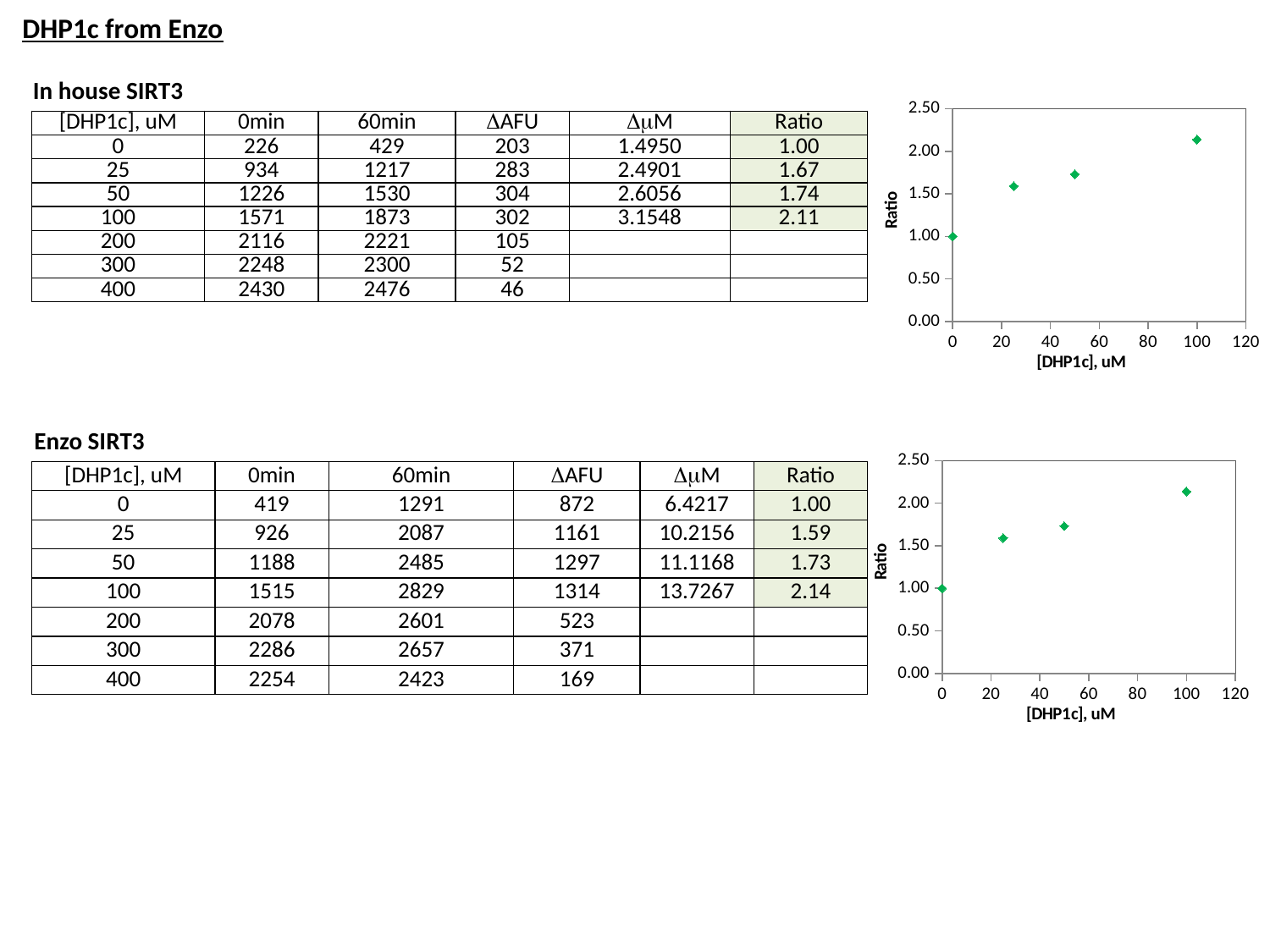

DHP1c from Enzo
In house SIRT3

### Chart

| Category |  |
|---|---|
| [DHP1c], uM | 0min | 60min | ΔAFU | ΔμM | Ratio |
| --- | --- | --- | --- | --- | --- |
| 0 | 226 | 429 | 203 | 1.4950 | 1.00 |
| 25 | 934 | 1217 | 283 | 2.4901 | 1.67 |
| 50 | 1226 | 1530 | 304 | 2.6056 | 1.74 |
| 100 | 1571 | 1873 | 302 | 3.1548 | 2.11 |
| 200 | 2116 | 2221 | 105 |  |  |
| 300 | 2248 | 2300 | 52 |  |  |
| 400 | 2430 | 2476 | 46 |  |  |
Enzo SIRT3

### Chart

| Category |  |
|---|---|
| [DHP1c], uM | 0min | 60min | ΔAFU | ΔμM | Ratio |
| --- | --- | --- | --- | --- | --- |
| 0 | 419 | 1291 | 872 | 6.4217 | 1.00 |
| 25 | 926 | 2087 | 1161 | 10.2156 | 1.59 |
| 50 | 1188 | 2485 | 1297 | 11.1168 | 1.73 |
| 100 | 1515 | 2829 | 1314 | 13.7267 | 2.14 |
| 200 | 2078 | 2601 | 523 |  |  |
| 300 | 2286 | 2657 | 371 |  |  |
| 400 | 2254 | 2423 | 169 |  |  |